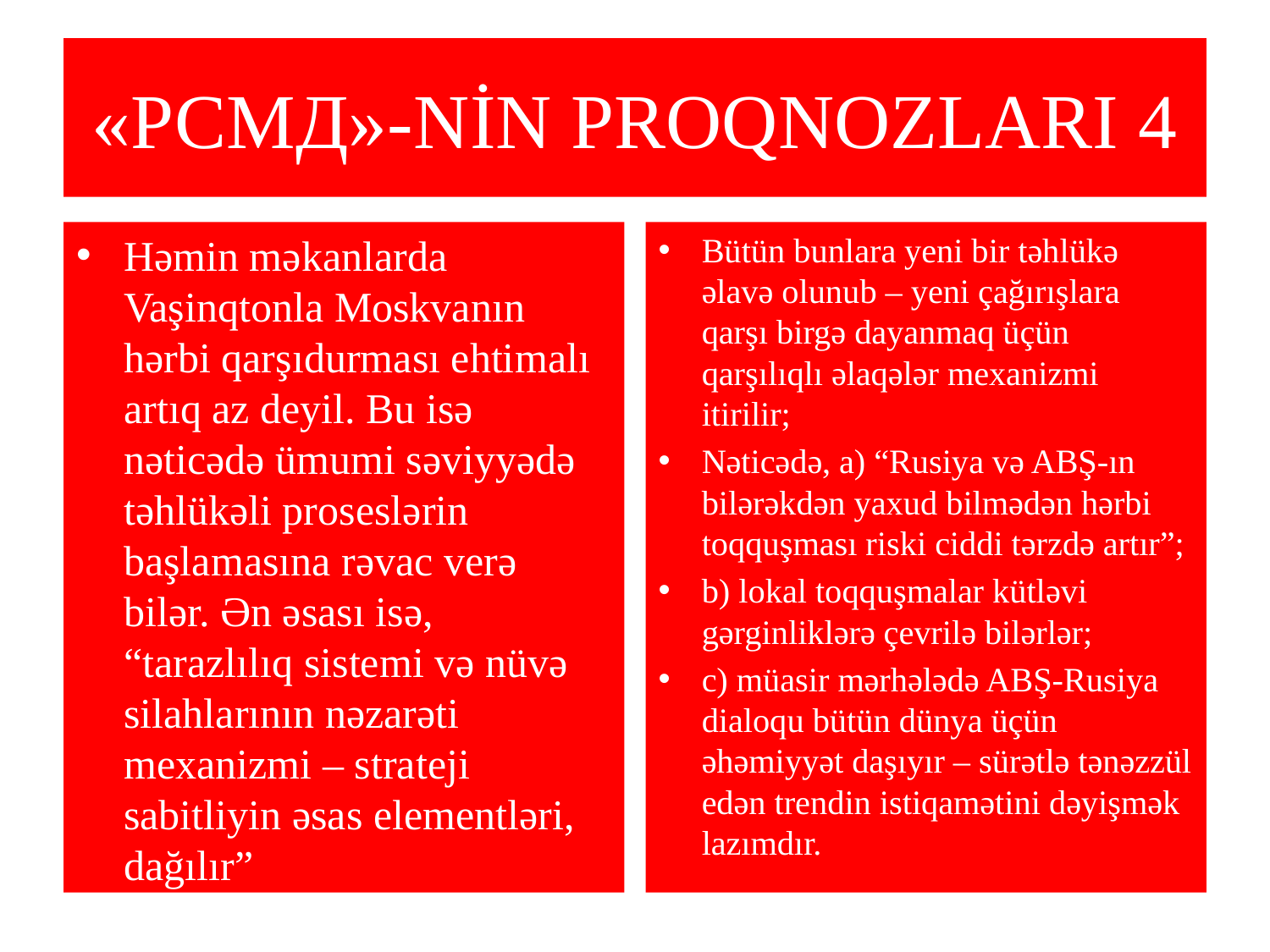

# «РСМД»-NİN PROQNOZLARI 4
Həmin məkanlarda Vaşinqtonla Moskvanın hərbi qarşıdurması ehtimalı artıq az deyil. Bu isə nəticədə ümumi səviyyədə təhlükəli proseslərin başlamasına rəvac verə bilər. Ən əsası isə, “tarazlılıq sistemi və nüvə silahlarının nəzarəti mexanizmi – strateji sabitliyin əsas elementləri, dağılır”
Bütün bunlara yeni bir təhlükə əlavə olunub – yeni çağırışlara qarşı birgə dayanmaq üçün qarşılıqlı əlaqələr mexanizmi itirilir;
Nəticədə, a) “Rusiya və ABŞ-ın bilərəkdən yaxud bilmədən hərbi toqquşması riski ciddi tərzdə artır”;
b) lokal toqquşmalar kütləvi gərginliklərə çevrilə bilərlər;
c) müasir mərhələdə ABŞ-Rusiya dialoqu bütün dünya üçün əhəmiyyət daşıyır – sürətlə tənəzzül edən trendin istiqamətini dəyişmək lazımdır.